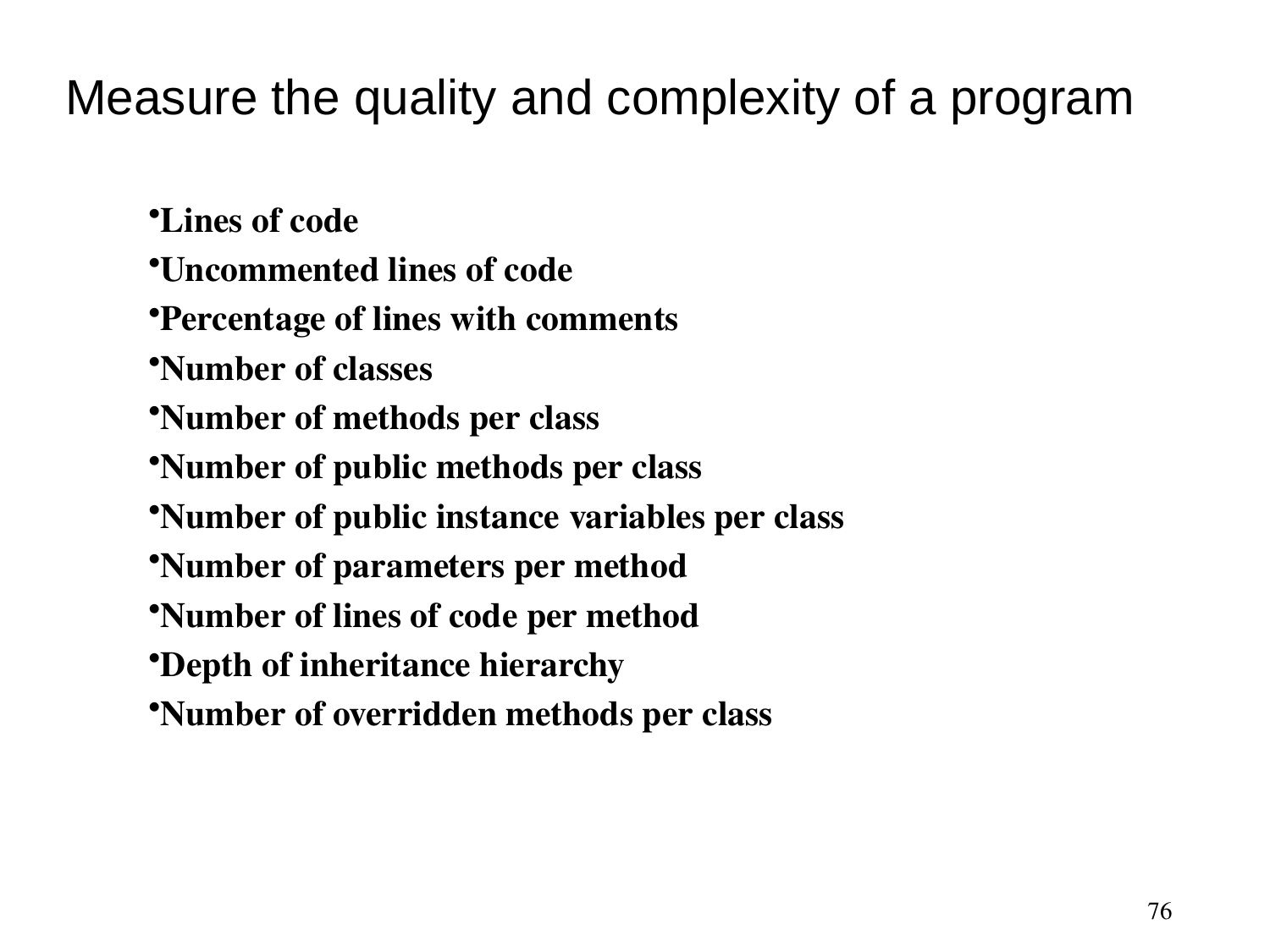

# Measure the quality and complexity of a program
Lines of code
Uncommented lines of code
Percentage of lines with comments
Number of classes
Number of methods per class
Number of public methods per class
Number of public instance variables per class
Number of parameters per method
Number of lines of code per method
Depth of inheritance hierarchy
Number of overridden methods per class
76